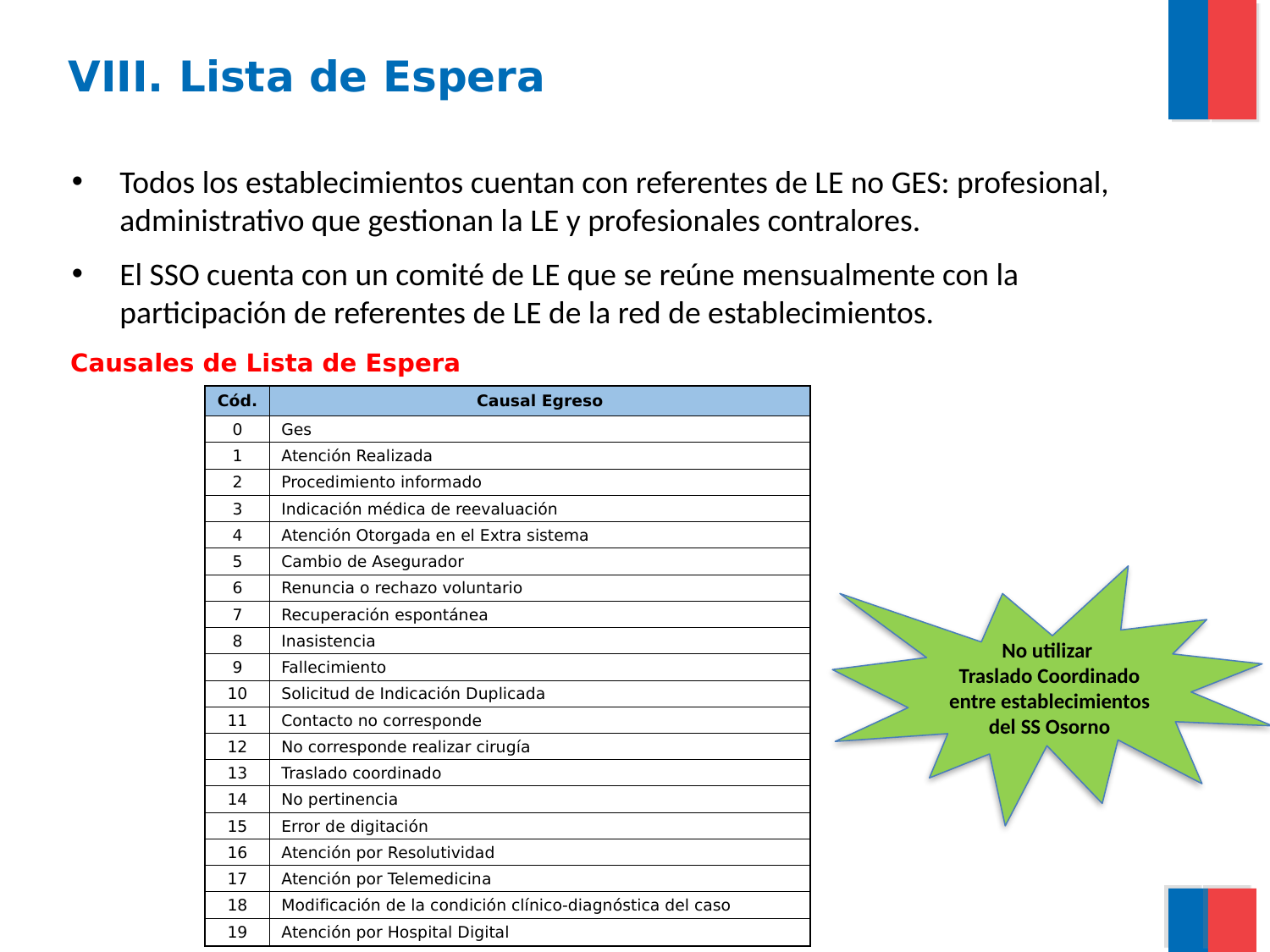

VIII. Lista de Espera
Todos los establecimientos cuentan con referentes de LE no GES: profesional, administrativo que gestionan la LE y profesionales contralores.

El SSO cuenta con un comité de LE que se reúne mensualmente con la participación de referentes de LE de la red de establecimientos.

Causales de Lista de Espera
| Cód. | Causal Egreso |
| --- | --- |
| 0 | Ges |
| 1 | Atención Realizada |
| 2 | Procedimiento informado |
| 3 | Indicación médica de reevaluación |
| 4 | Atención Otorgada en el Extra sistema |
| 5 | Cambio de Asegurador |
| 6 | Renuncia o rechazo voluntario |
| 7 | Recuperación espontánea |
| 8 | Inasistencia |
| 9 | Fallecimiento |
| 10 | Solicitud de Indicación Duplicada |
| 11 | Contacto no corresponde |
| 12 | No corresponde realizar cirugía |
| 13 | Traslado coordinado |
| 14 | No pertinencia |
| 15 | Error de digitación |
| 16 | Atención por Resolutividad |
| 17 | Atención por Telemedicina |
| 18 | Modificación de la condición clínico-diagnóstica del caso |
| 19 | Atención por Hospital Digital |
No utilizar
Traslado Coordinado entre establecimientos del SS Osorno